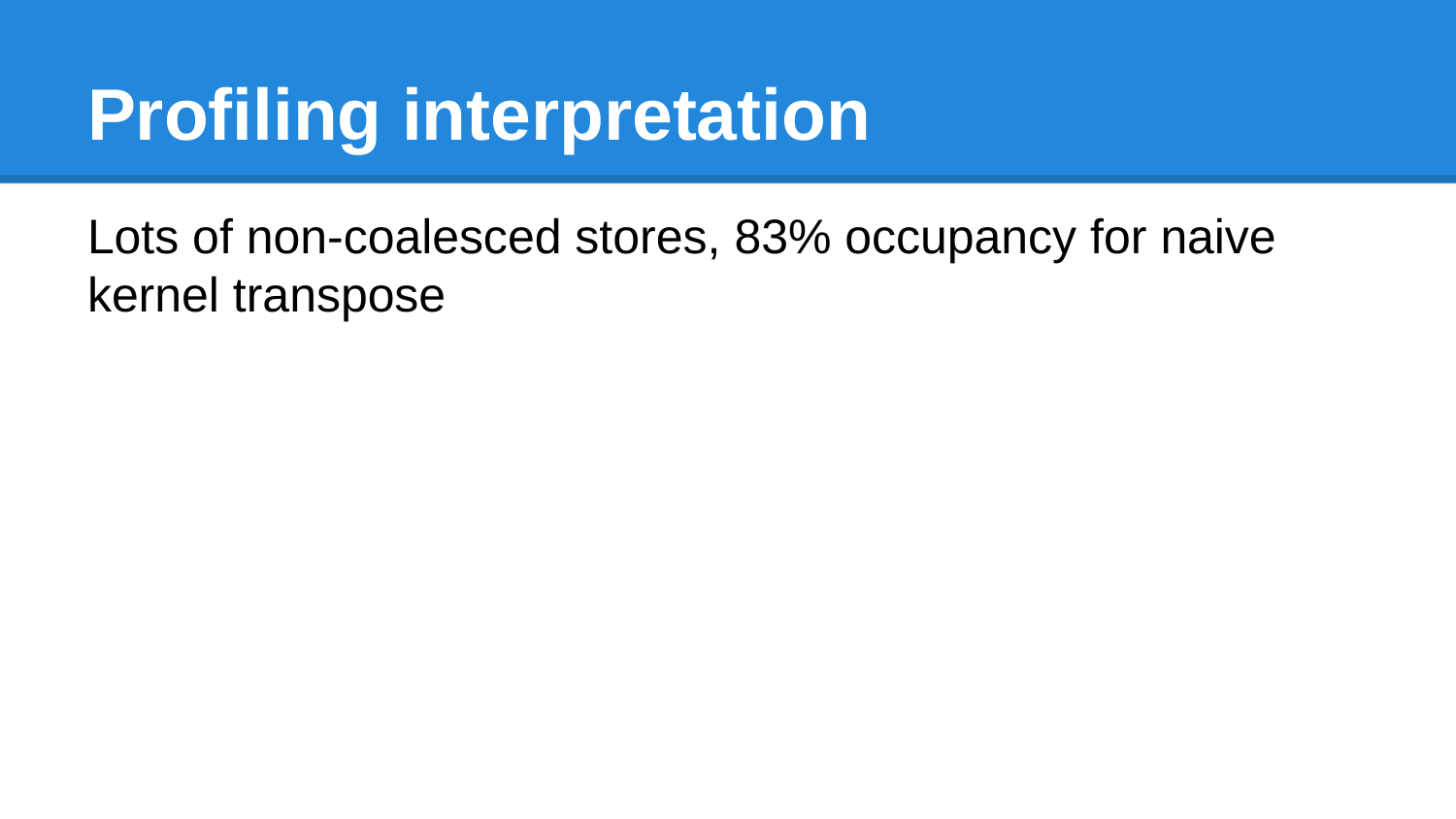

# Profiling interpretation
Lots of non-coalesced stores, 83% occupancy for naive kernel transpose